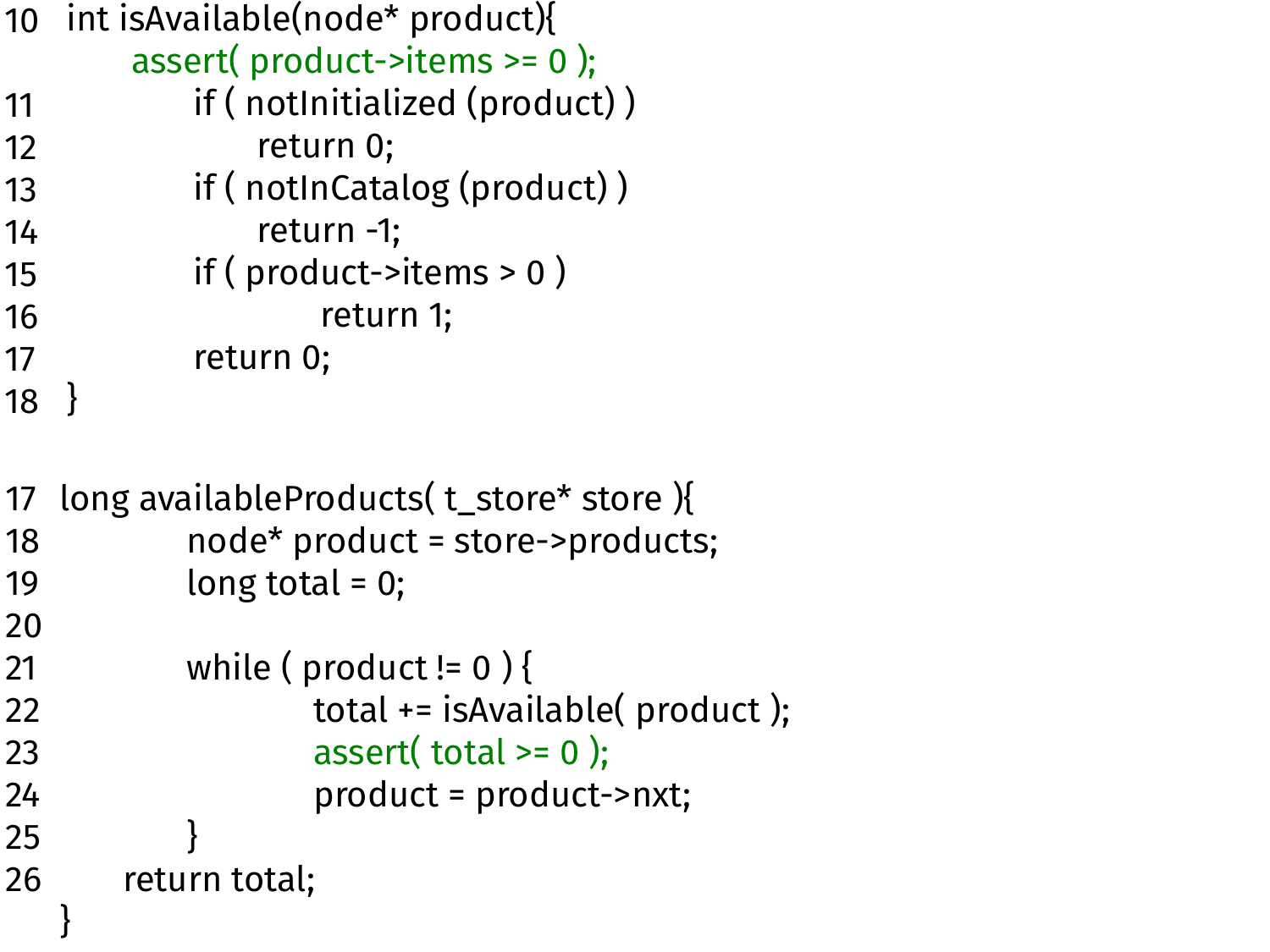

int isAvailable(node* product){
       assert( product->items >= 0 );
	if ( notInitialized (product) )
	return 0;
	if ( notInCatalog (product) )
	return -1;
	if ( product->items > 0 )
		return 1;
	return 0;
}
10

11
12
13
14
15
16
17
18
classifies
17
18
19
20
21
22
23
24
25
26
long availableProducts( t_store* store ){
	node* product = store->products;
	long total = 0;

	while ( product != 0 ) {
		total += isAvailable( product );
		assert( total >= 0 );
		product = product->nxt;
	}
return total;
}